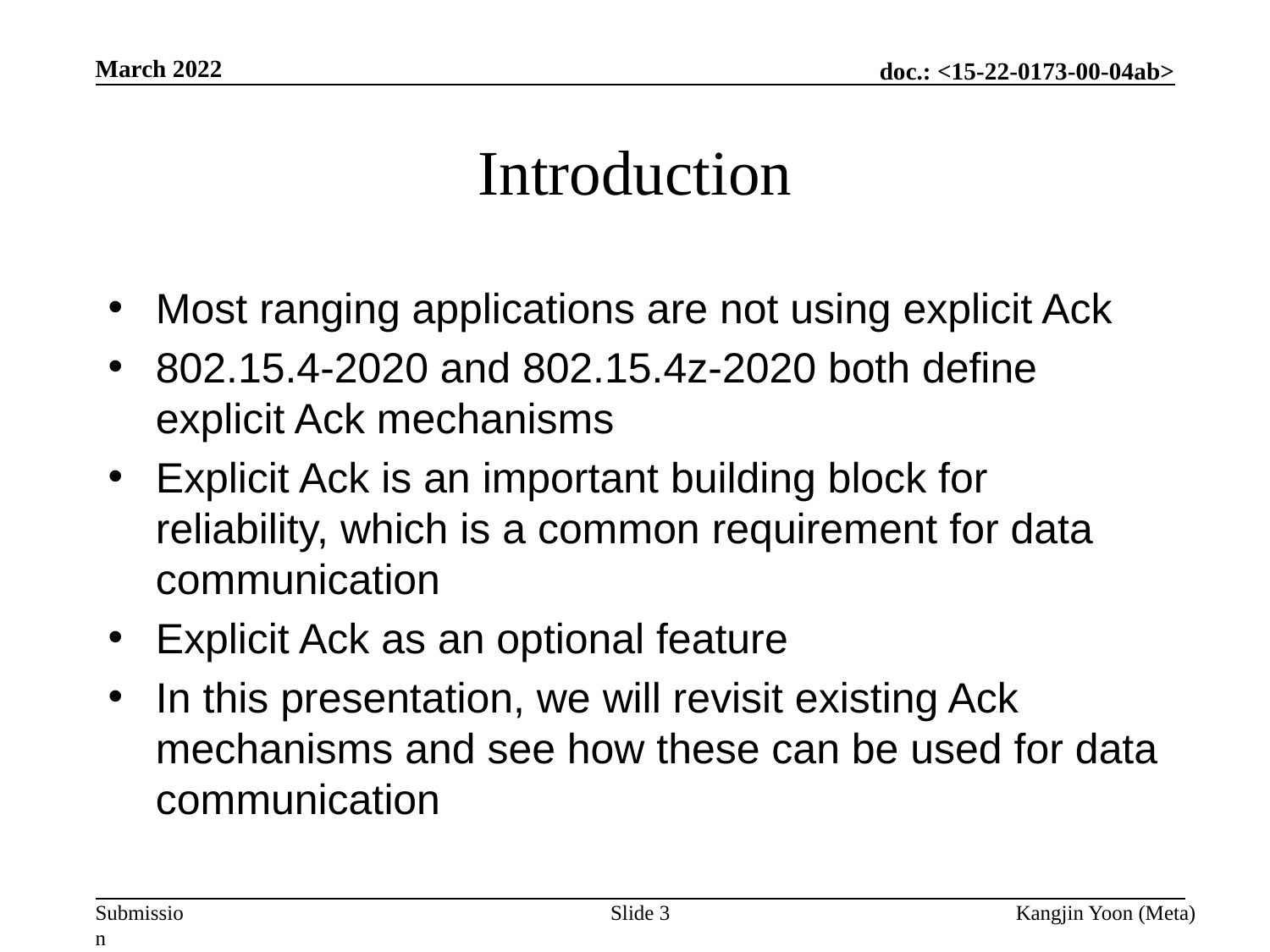

March 2022
# Introduction
Most ranging applications are not using explicit Ack
802.15.4-2020 and 802.15.4z-2020 both define explicit Ack mechanisms
Explicit Ack is an important building block for reliability, which is a common requirement for data communication
Explicit Ack as an optional feature
In this presentation, we will revisit existing Ack mechanisms and see how these can be used for data communication
Slide 3
Kangjin Yoon (Meta)